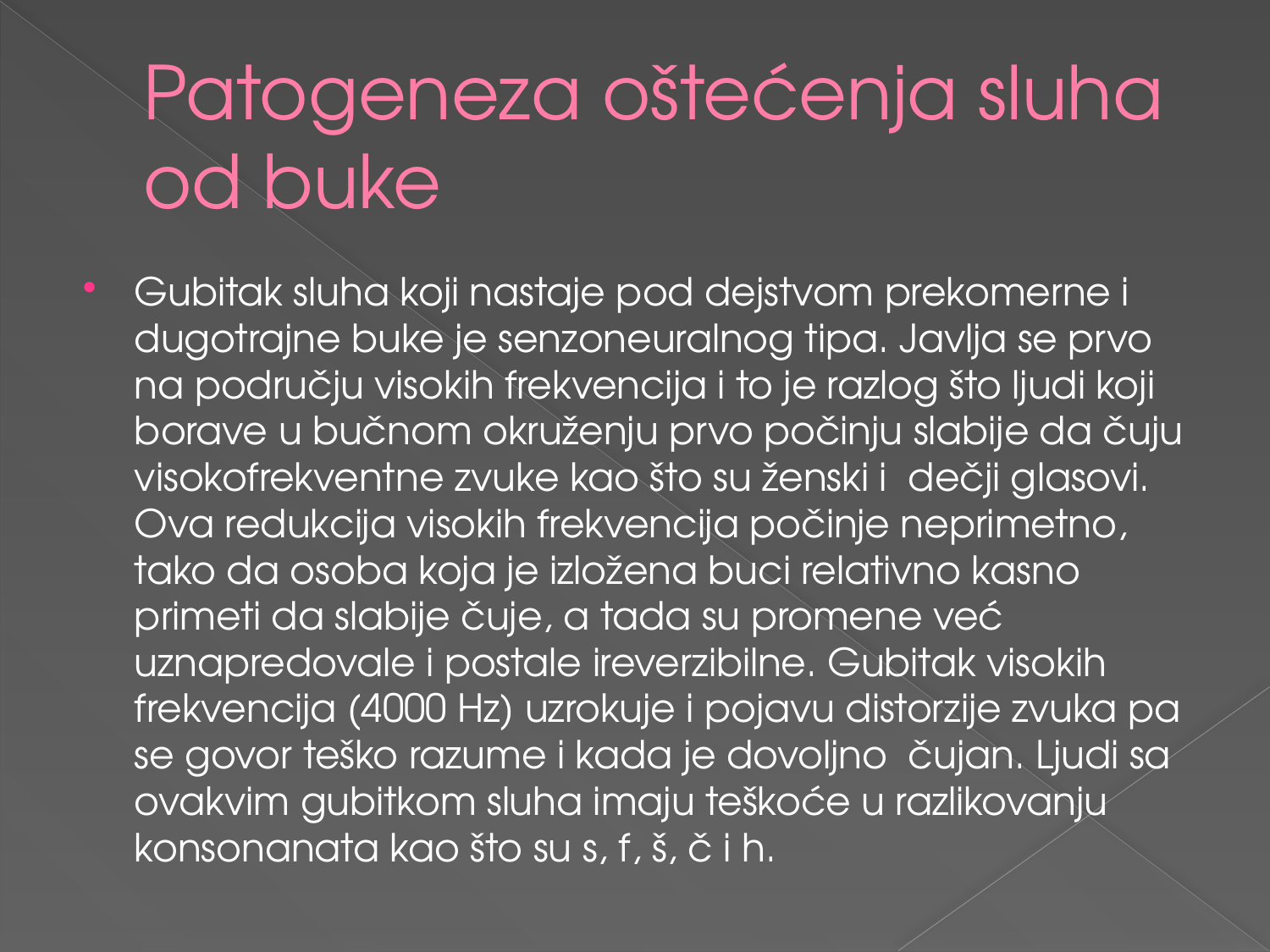

# Patogeneza oštećenja sluha od buke
Gubitak sluha koji nastaje pod dejstvom prekomerne i dugotrajne buke je senzoneuralnog tipa. Javlja se prvo  na području visokih frekvencija i to je razlog što ljudi koji borave u bučnom okruženju prvo počinju slabije da čuju visokofrekventne zvuke kao što su ženski i  dečji glasovi. Ova redukcija visokih frekvencija počinje neprimetno, tako da osoba koja je izložena buci relativno kasno primeti da slabije čuje, a tada su promene već uznapredovale i postale ireverzibilne. Gubitak visokih frekvencija (4000 Hz) uzrokuje i pojavu distorzije zvuka pa se govor teško razume i kada je dovoljno  čujan. Ljudi sa ovakvim gubitkom sluha imaju teškoće u razlikovanju konsonanata kao što su s, f, š, č i h.